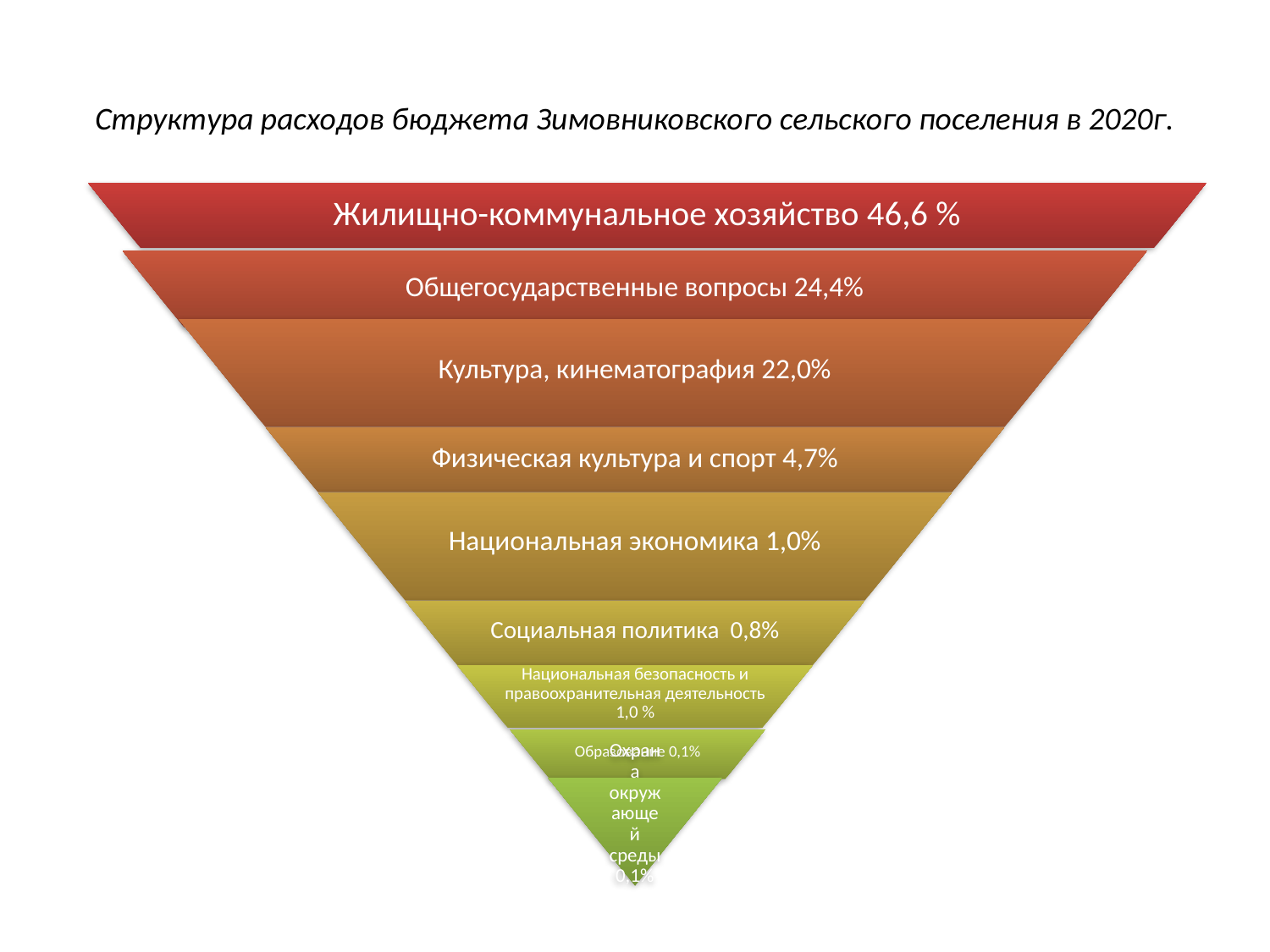

# Структура расходов бюджета Зимовниковского сельского поселения в 2020г.
Жилищно-коммунальное хозяйство 46,6 %
Общегосударственные вопросы 24,4%
Культура, кинематография 22,0%
Физическая культура и спорт 4,7%
Национальная экономика 1,0%
Социальная политика  0,8%
Национальная безопасность и правоохранительная деятельность 1,0 %
Образование 0,1%
Охрана окружающей среды 0,1%